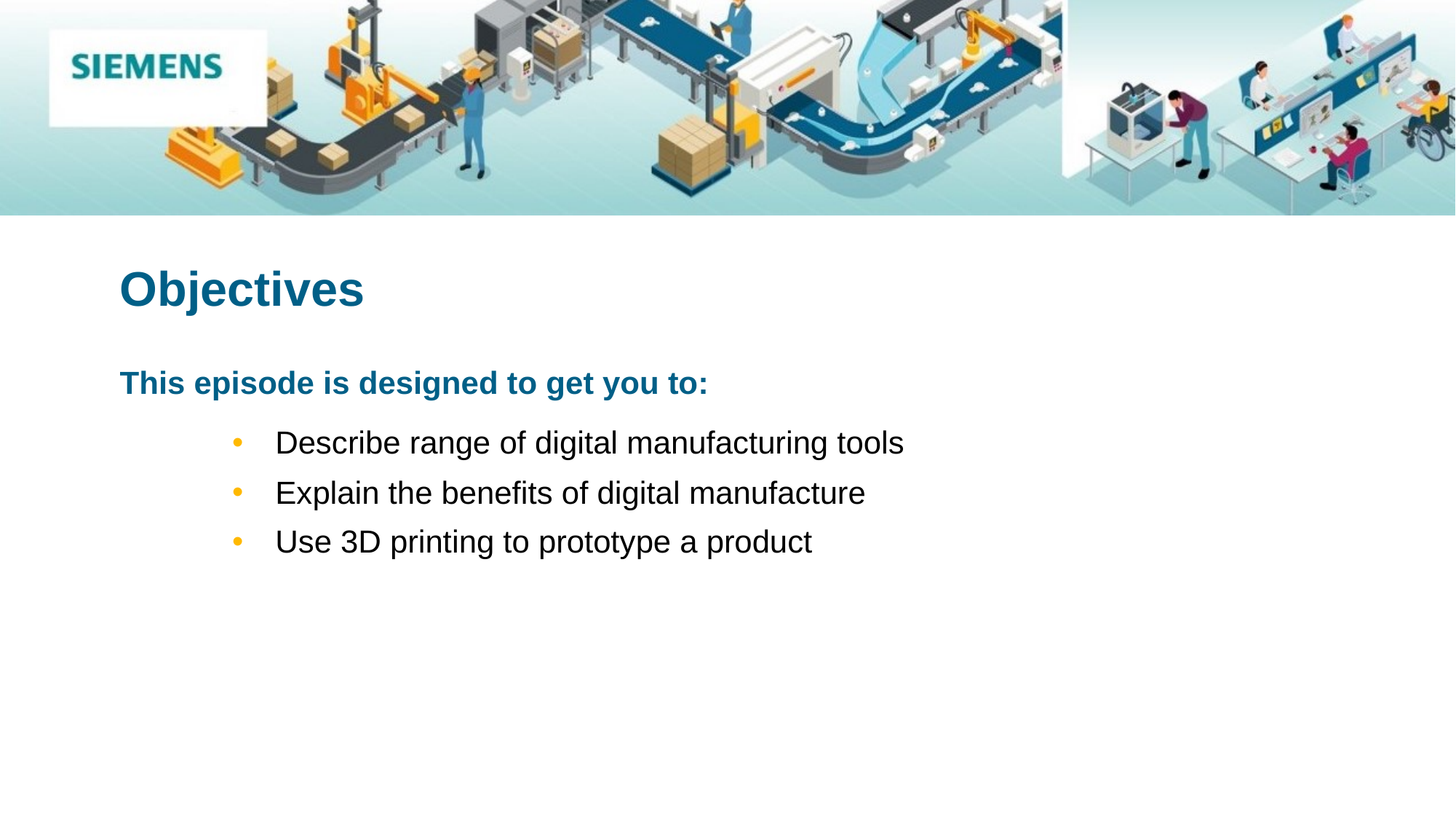

# Objectives
This episode is designed to get you to:
Describe range of digital manufacturing tools
Explain the benefits of digital manufacture
Use 3D printing to prototype a product